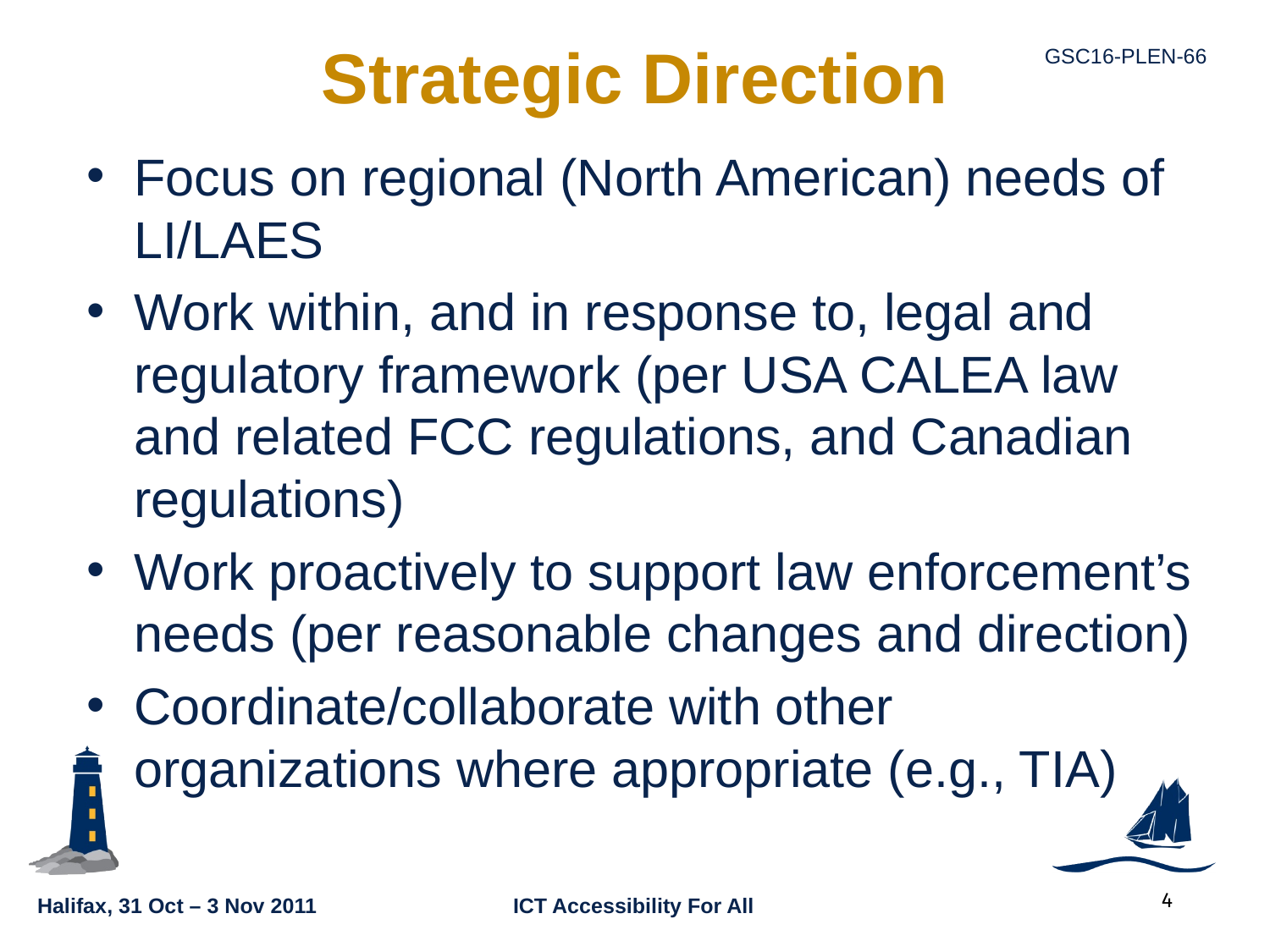

# Strategic Direction
Focus on regional (North American) needs of LI/LAES
Work within, and in response to, legal and regulatory framework (per USA CALEA law and related FCC regulations, and Canadian regulations)
Work proactively to support law enforcement’s needs (per reasonable changes and direction)
Coordinate/collaborate with other organizations where appropriate (e.g., TIA)
4